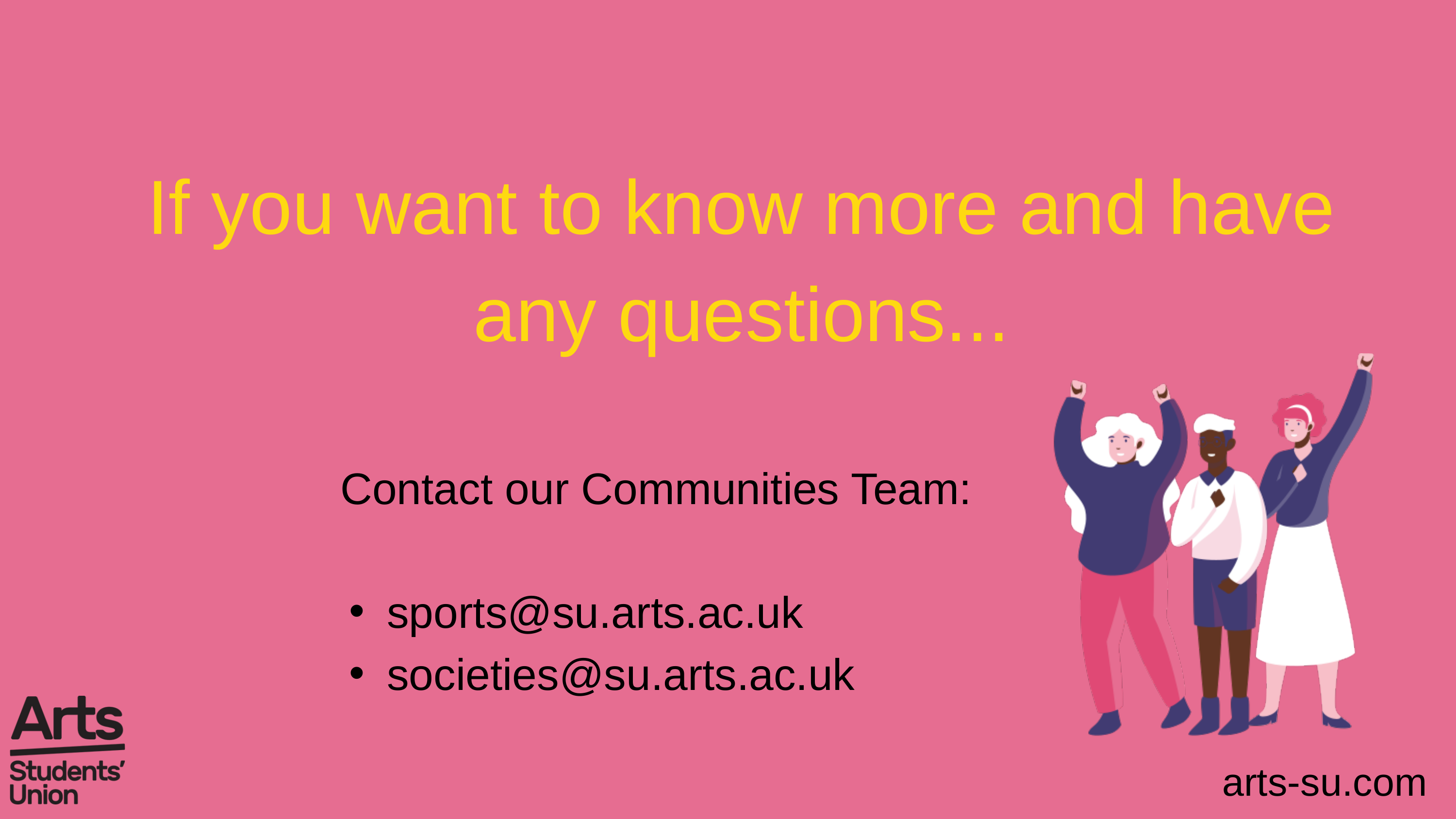

If you want to know more and have any questions...

Contact our Communities Team:

sports@su.arts.ac.uk
societies@su.arts.ac.uk

arts-su.com​